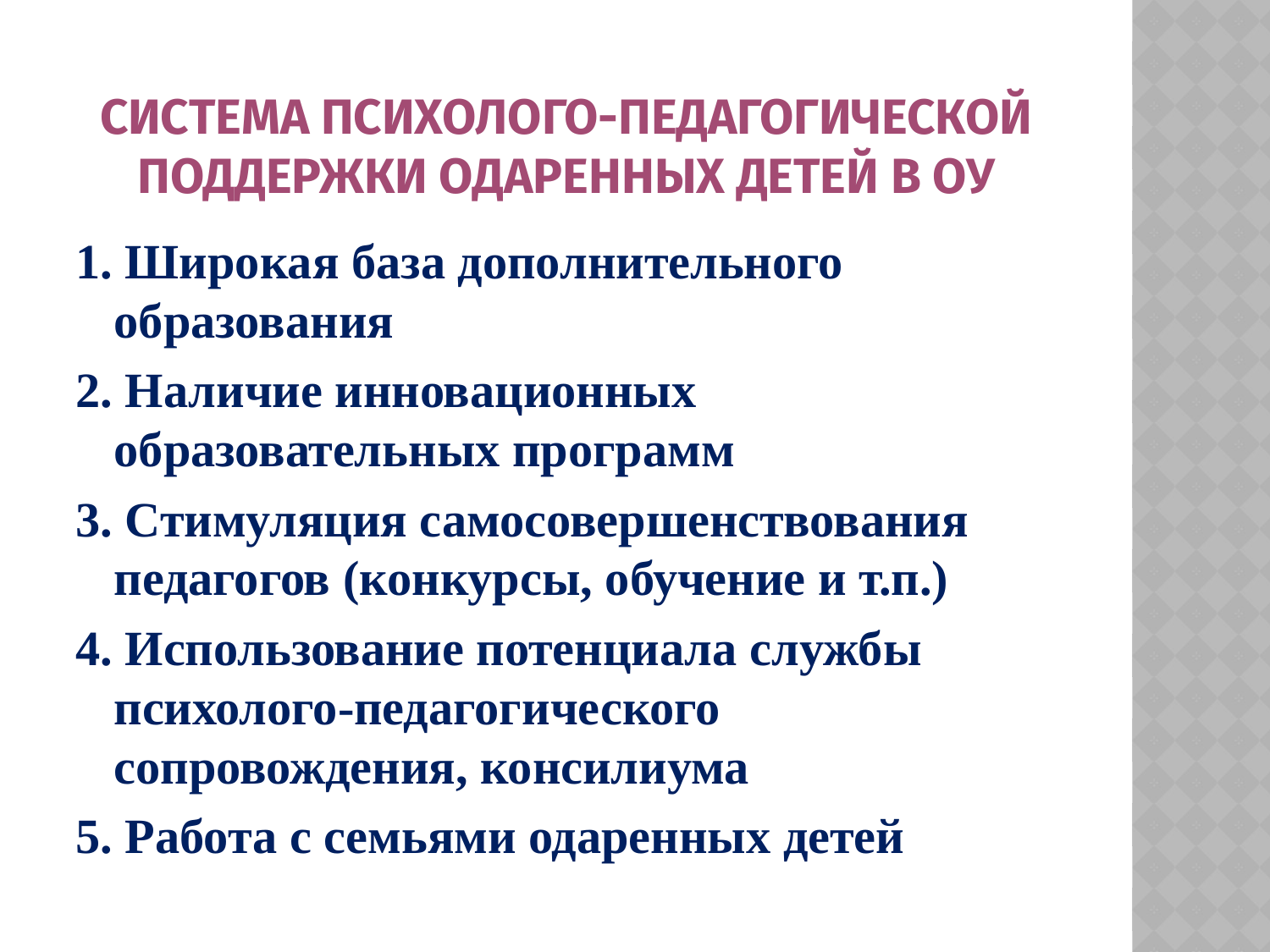

# Система психолого-педагогической поддержки одаренных детей в оу
1. Широкая база дополнительного образования
2. Наличие инновационных образовательных программ
3. Стимуляция самосовершенствования педагогов (конкурсы, обучение и т.п.)
4. Использование потенциала службы психолого-педагогического сопровождения, консилиума
5. Работа с семьями одаренных детей